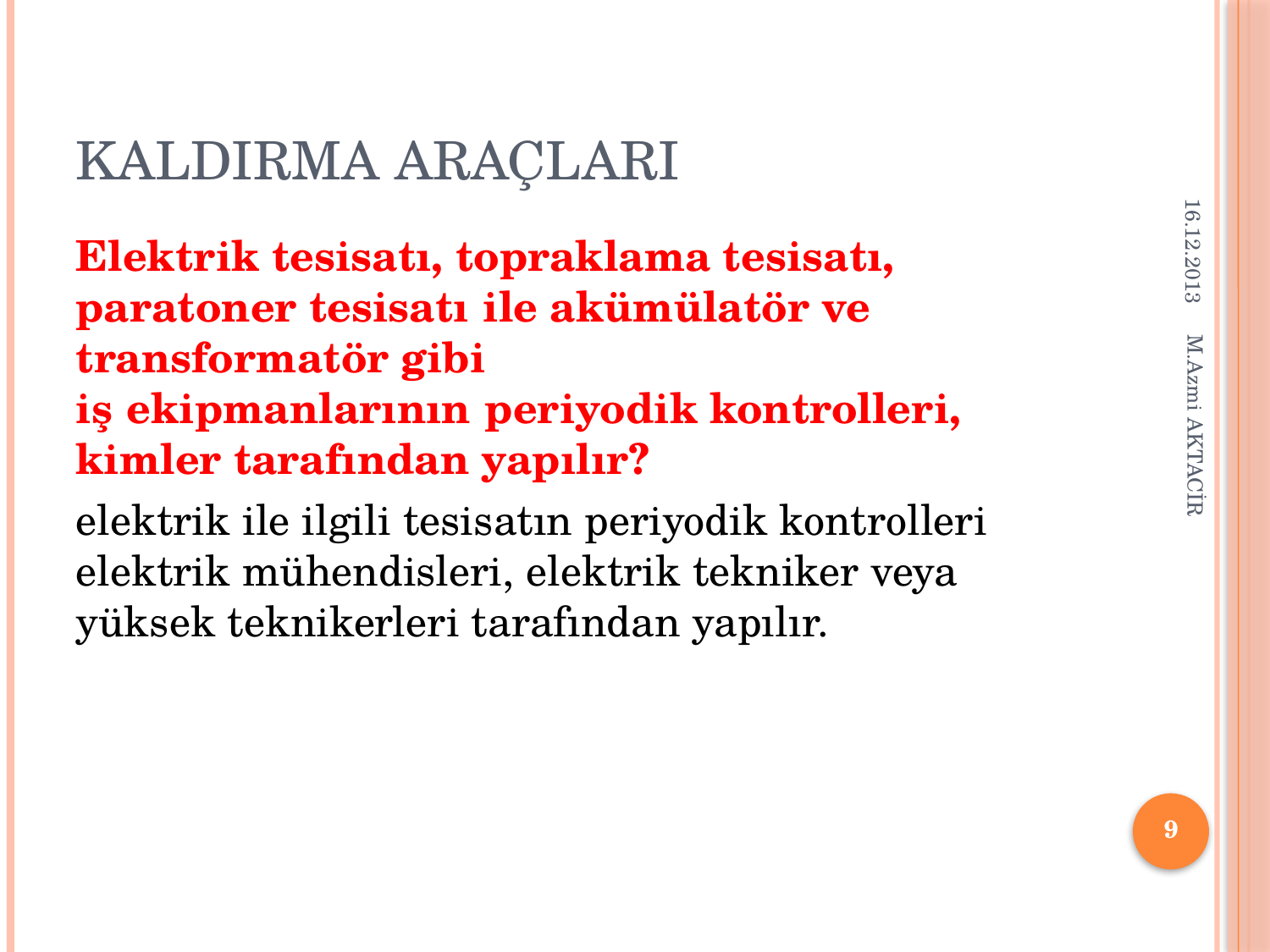

# Kaldırma Araçları
16.12.2013
Elektrik tesisatı, topraklama tesisatı, paratoner tesisatı ile akümülatör ve transformatör gibi iş ekipmanlarının periyodik kontrolleri, kimler tarafından yapılır?
elektrik ile ilgili tesisatın periyodik kontrolleri elektrik mühendisleri, elektrik tekniker veya yüksek teknikerleri tarafından yapılır.
M.Azmi AKTACİR
9